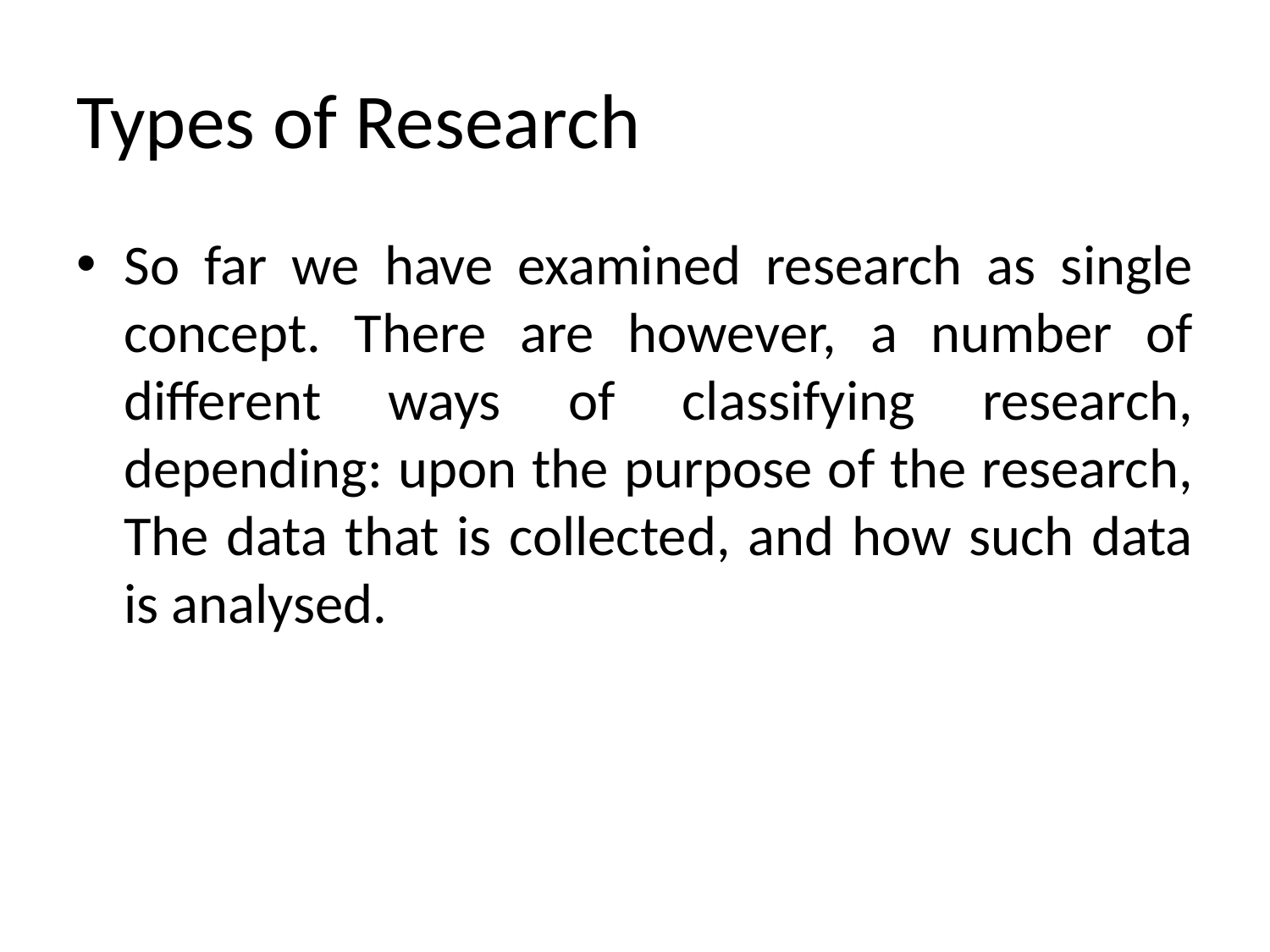

# Types of Research
So far we have examined research as single concept. There are however, a number of different ways of classifying research, depending: upon the purpose of the research, The data that is collected, and how such data is analysed.